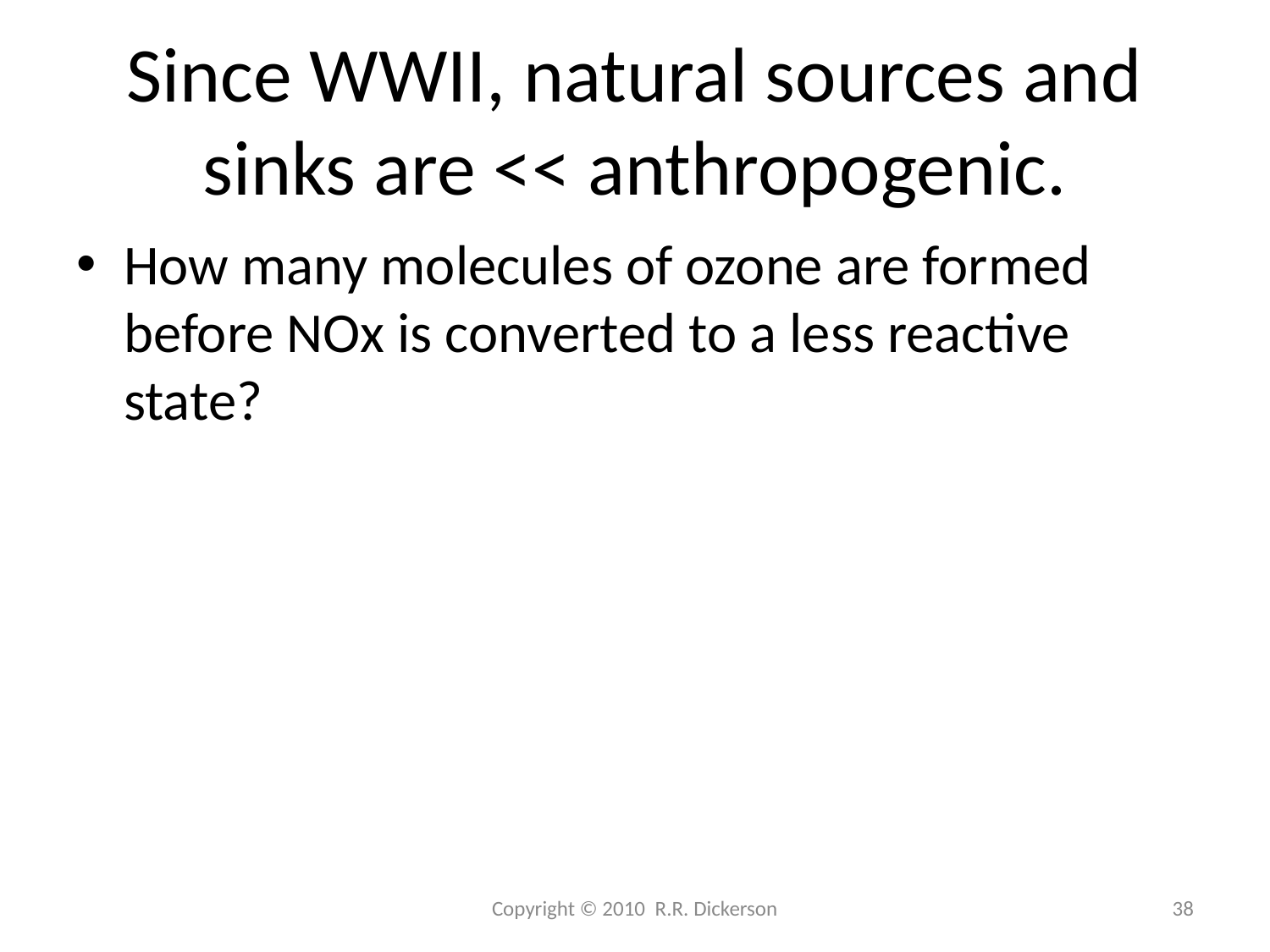

# Since WWII, natural sources and sinks are << anthropogenic.
How many molecules of ozone are formed before NOx is converted to a less reactive state?
Copyright © 2010  R.R. Dickerson
38